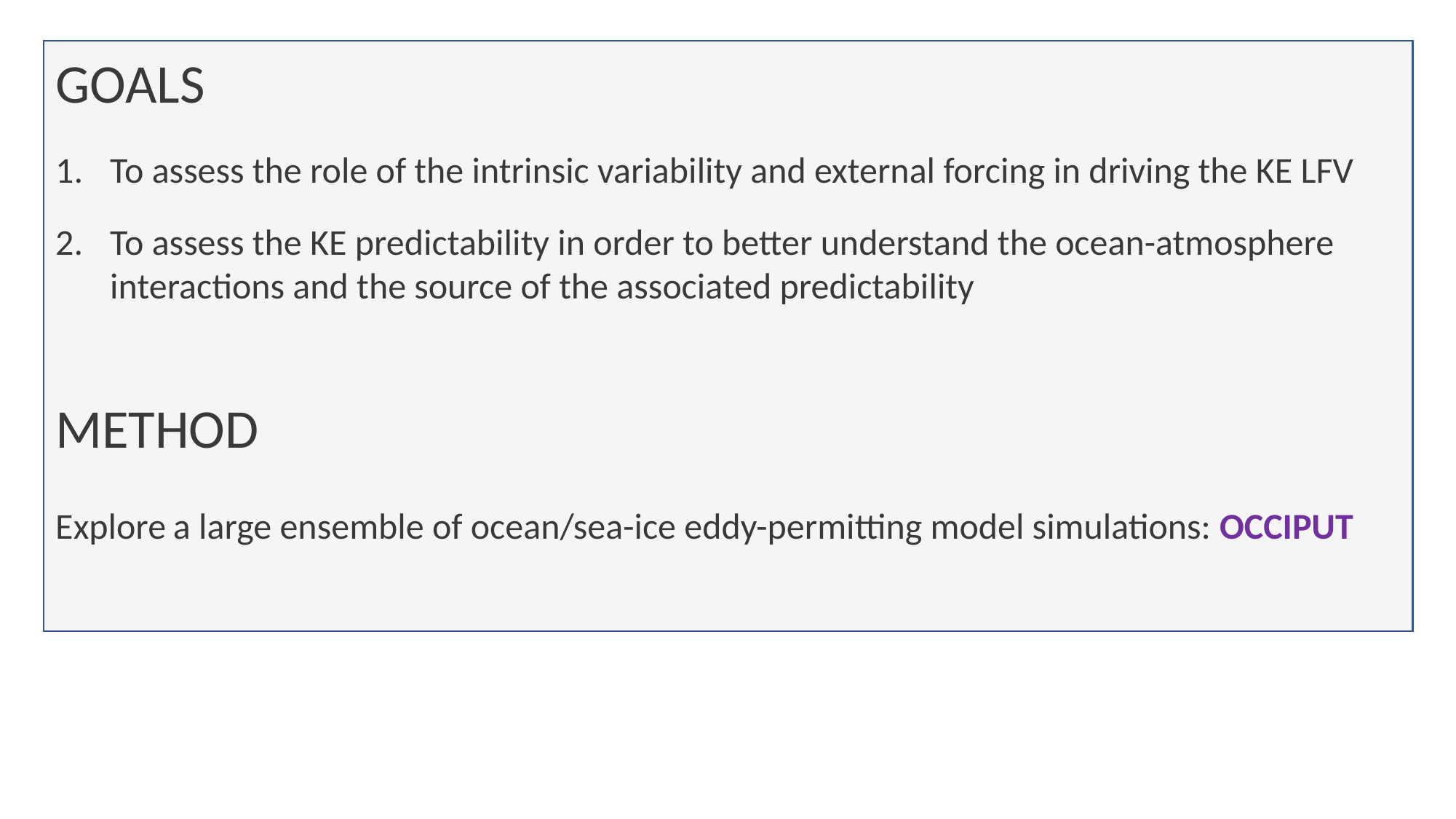

GOALS

To assess the role of the intrinsic variability and external forcing in driving the KE LFV

To assess the KE predictability in order to better understand the ocean-atmosphere interactions and the source of the associated predictability

METHOD

Explore a large ensemble of ocean/sea-ice eddy-permitting model simulations: OCCIPUT